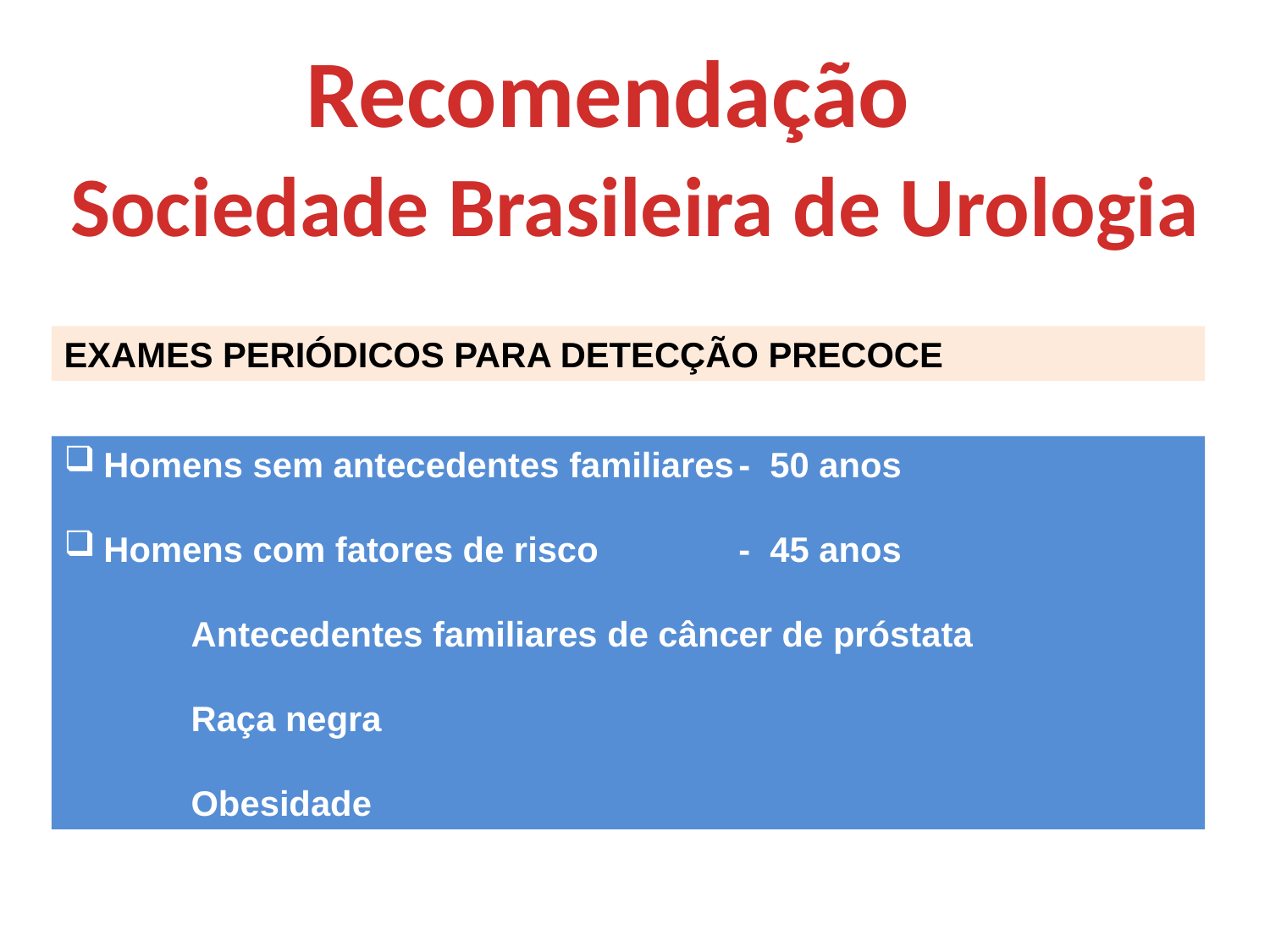

Recomendação
Sociedade Brasileira de Urologia
EXAMES PERIÓDICOS PARA DETECÇÃO PRECOCE
Homens sem antecedentes familiares	-  50 anos

Homens com fatores de risco		-  45 anos

	Antecedentes familiares de câncer de próstata

	Raça negra

	Obesidade